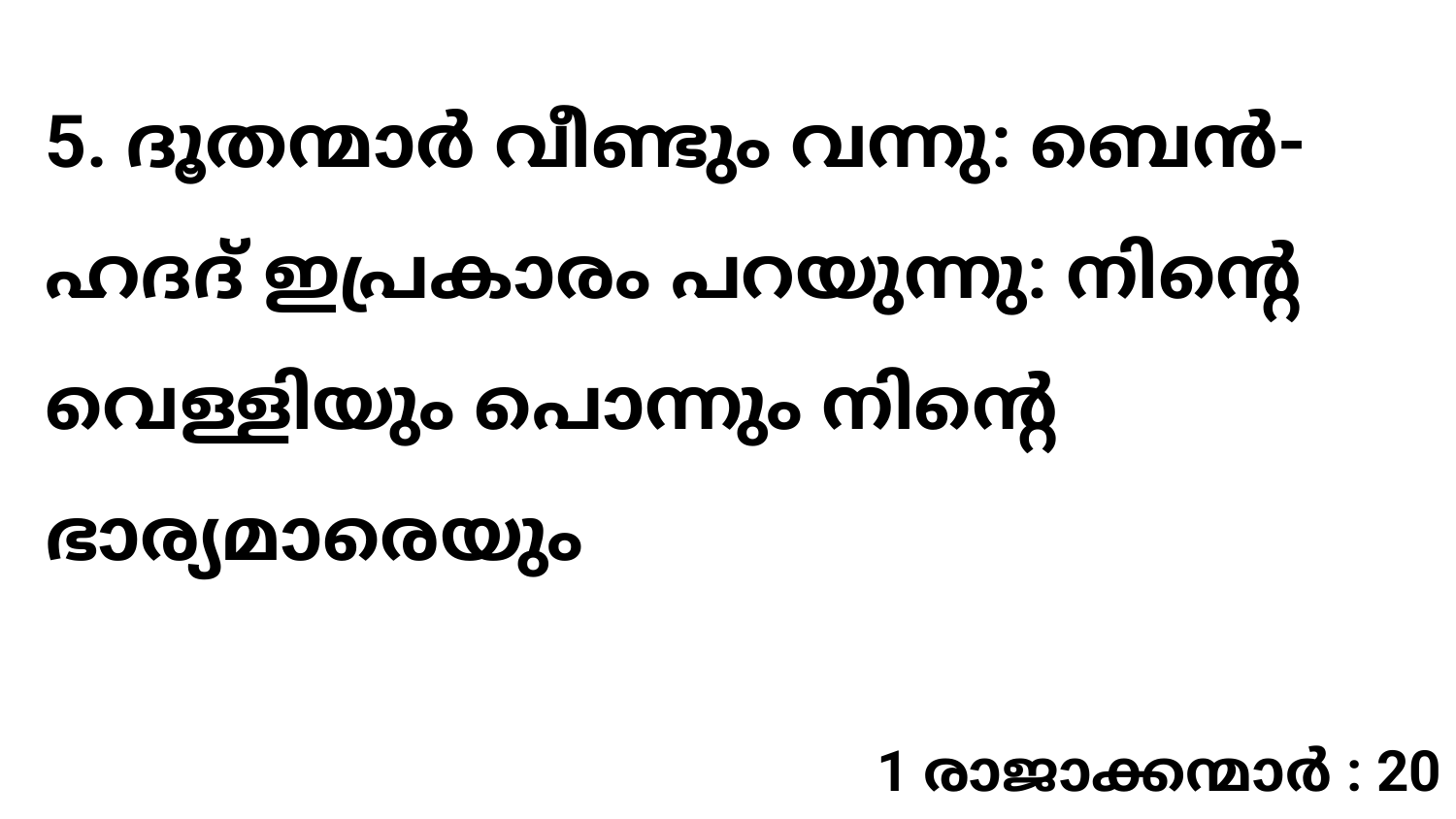

5. ദൂതന്മാർ വീണ്ടും വന്നു: ബെൻ-ഹദദ് ഇപ്രകാരം പറയുന്നു: നിന്റെ വെള്ളിയും പൊന്നും നിന്റെ ഭാര്യമാരെയും
1 രാജാക്കന്മാർ : 20